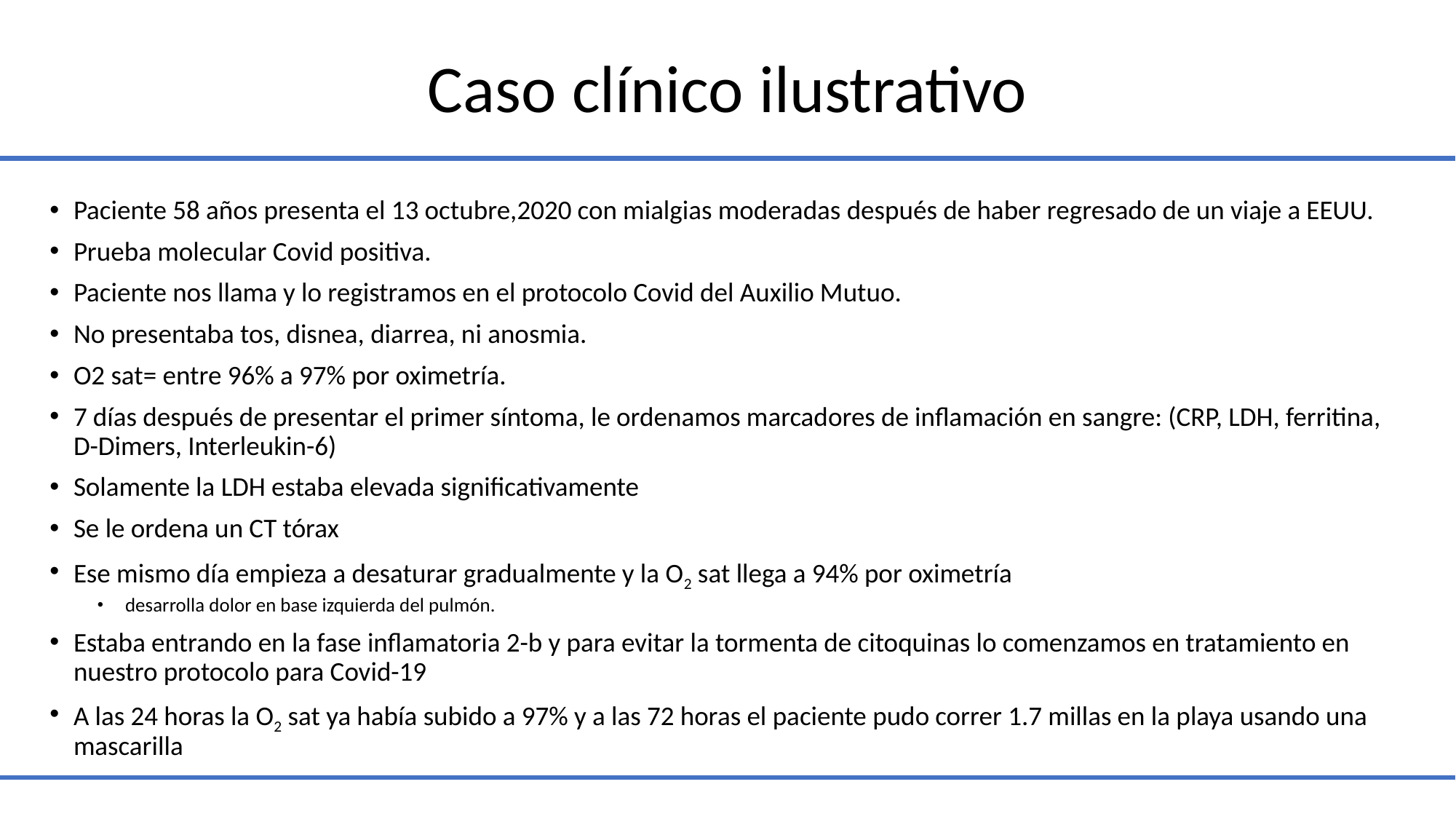

# Caso clínico ilustrativo
Paciente 58 años presenta el 13 octubre,2020 con mialgias moderadas después de haber regresado de un viaje a EEUU.
Prueba molecular Covid positiva.
Paciente nos llama y lo registramos en el protocolo Covid del Auxilio Mutuo.
No presentaba tos, disnea, diarrea, ni anosmia.
O2 sat= entre 96% a 97% por oximetría.
7 días después de presentar el primer síntoma, le ordenamos marcadores de inflamación en sangre: (CRP, LDH, ferritina, D-Dimers, Interleukin-6)
Solamente la LDH estaba elevada significativamente
Se le ordena un CT tórax
Ese mismo día empieza a desaturar gradualmente y la O2 sat llega a 94% por oximetría
 desarrolla dolor en base izquierda del pulmón.
Estaba entrando en la fase inflamatoria 2-b y para evitar la tormenta de citoquinas lo comenzamos en tratamiento en nuestro protocolo para Covid-19
A las 24 horas la O2 sat ya había subido a 97% y a las 72 horas el paciente pudo correr 1.7 millas en la playa usando una mascarilla